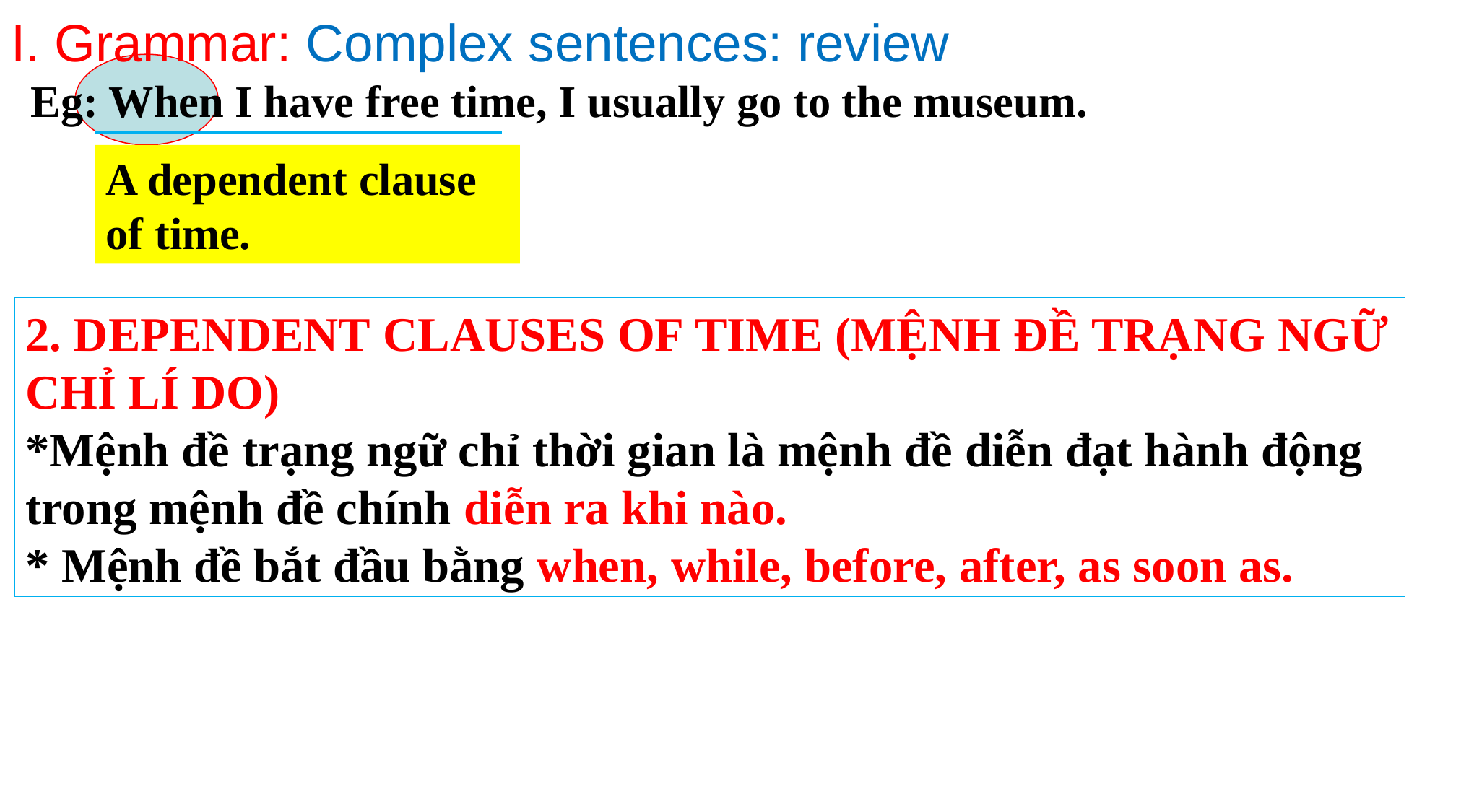

# I. Grammar: Complex sentences: review

Eg: When I have free time, I usually go to the museum.
A dependent clause of time.
2. DEPENDENT CLAUSES OF TIME (MỆNH ĐỀ TRẠNG NGỮ CHỈ LÍ DO)
*Mệnh đề trạng ngữ chỉ thời gian là mệnh đề diễn đạt hành động trong mệnh đề chính diễn ra khi nào.
* Mệnh đề bắt đầu bằng when, while, before, after, as soon as.